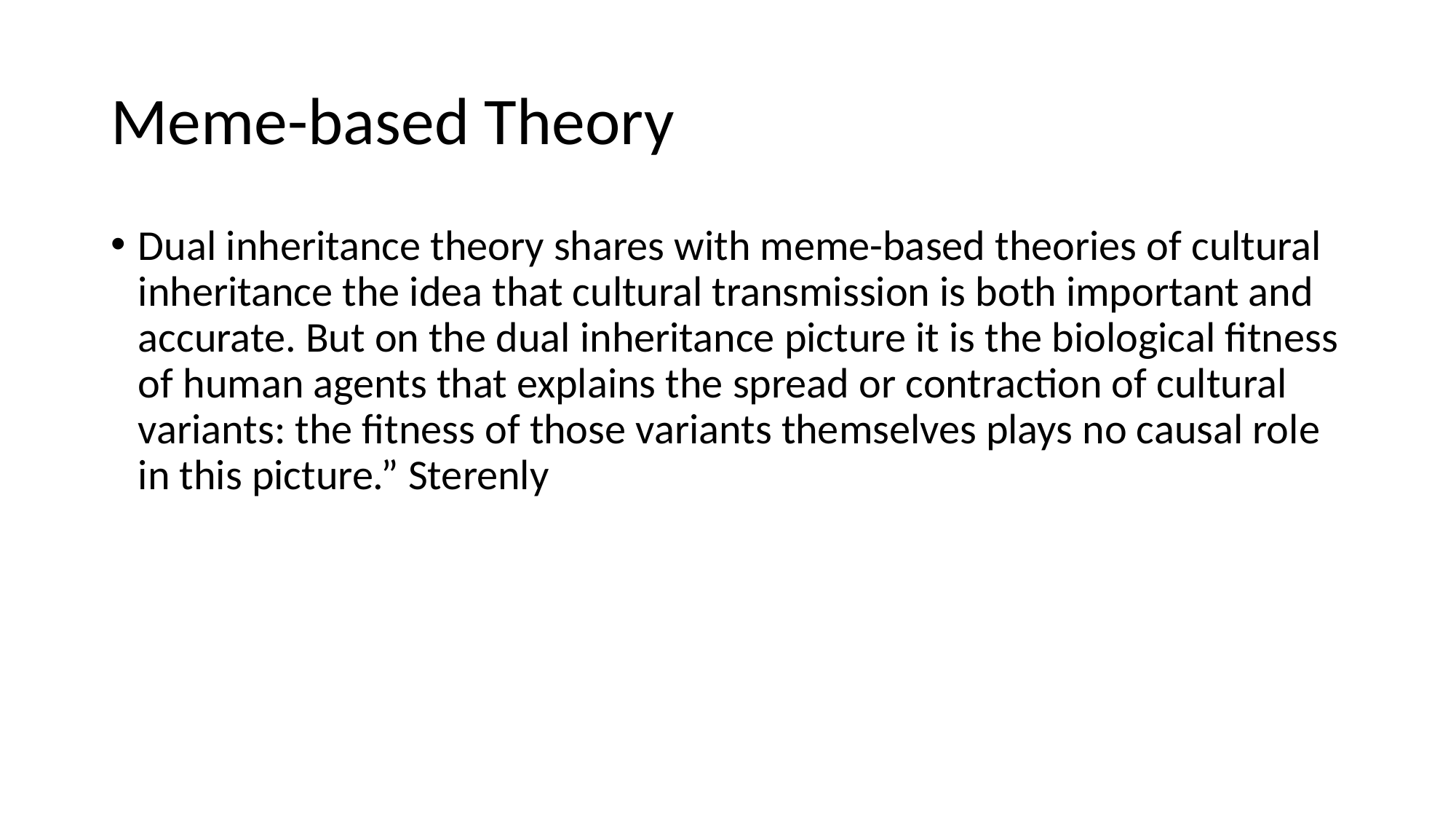

# Meme-based Theory
Dual inheritance theory shares with meme-based theories of cultural inheritance the idea that cultural transmission is both important and accurate. But on the dual inheritance picture it is the biological fitness of human agents that explains the spread or contraction of cultural variants: the fitness of those variants themselves plays no causal role in this picture.” Sterenly